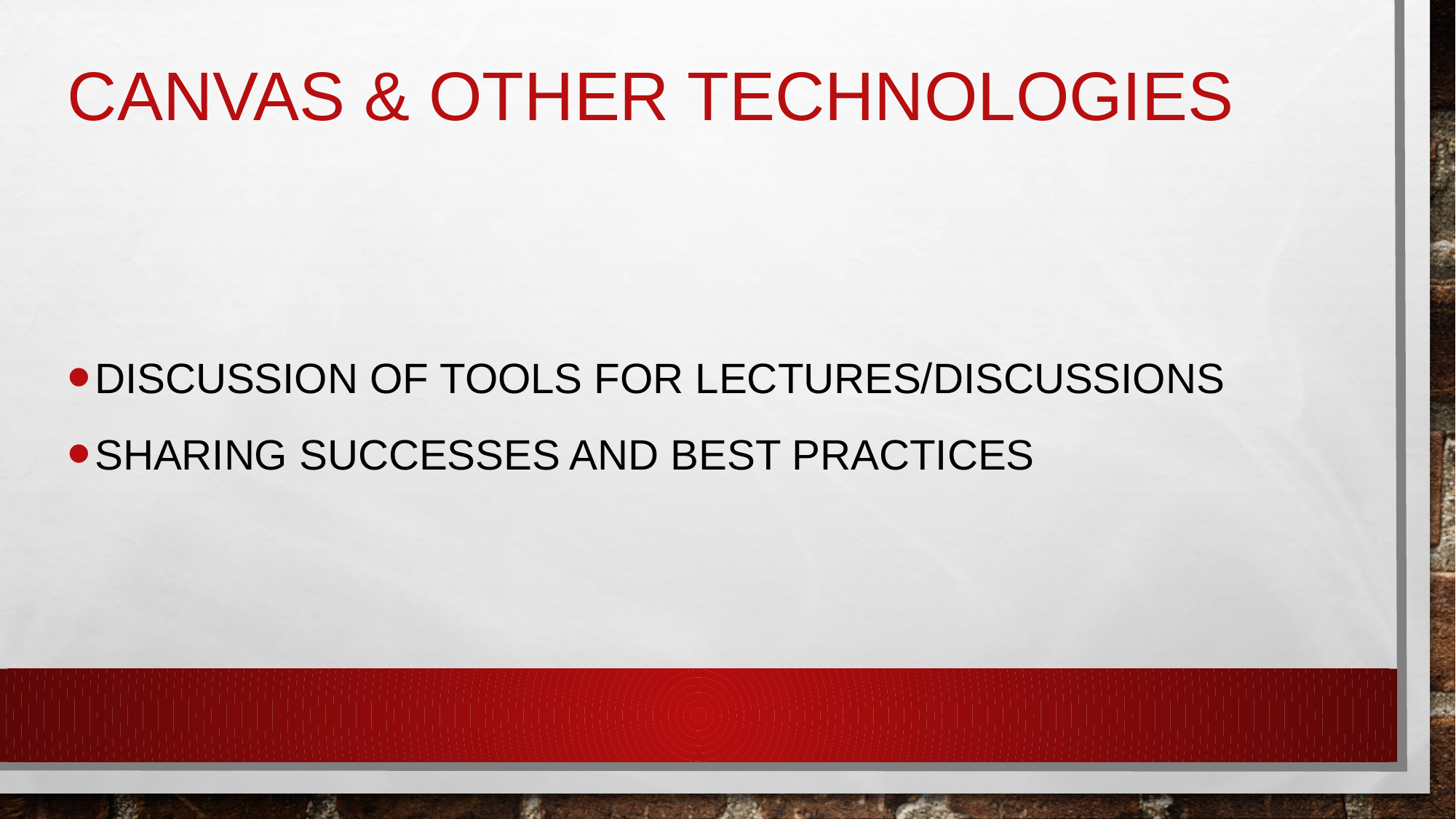

# Canvas & other technologies
Discussion of tools for lectures/discussions
Sharing successes and best practices